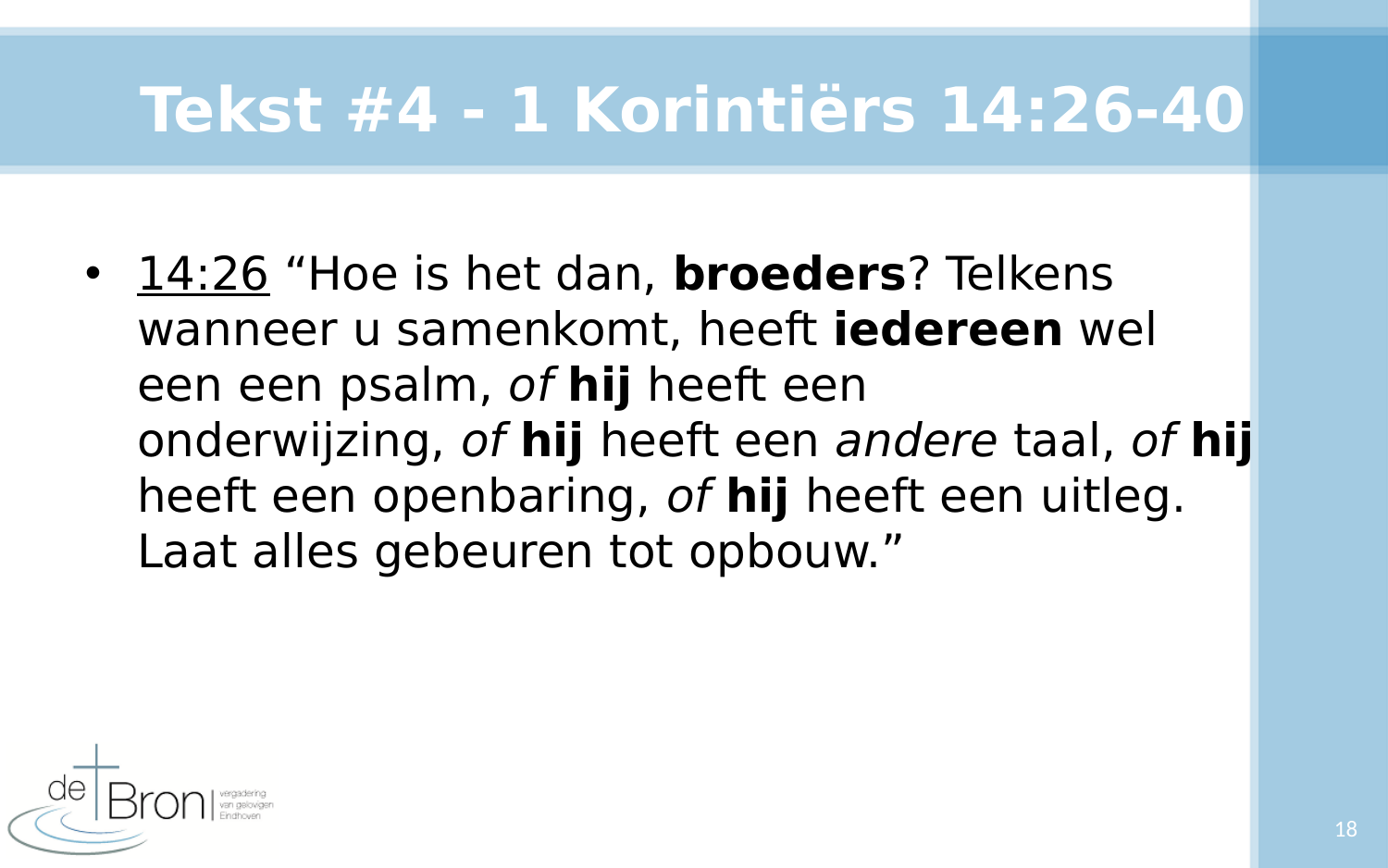

# Tekst #4 - 1 Korintiërs 14:26-40
14:26 “Hoe is het dan, broeders? Telkens wanneer u samenkomt, heeft iedereen wel een een psalm, of hij heeft een onderwijzing, of hij heeft een andere taal, of hij heeft een openbaring, of hij heeft een uitleg. Laat alles gebeuren tot opbouw.”
18